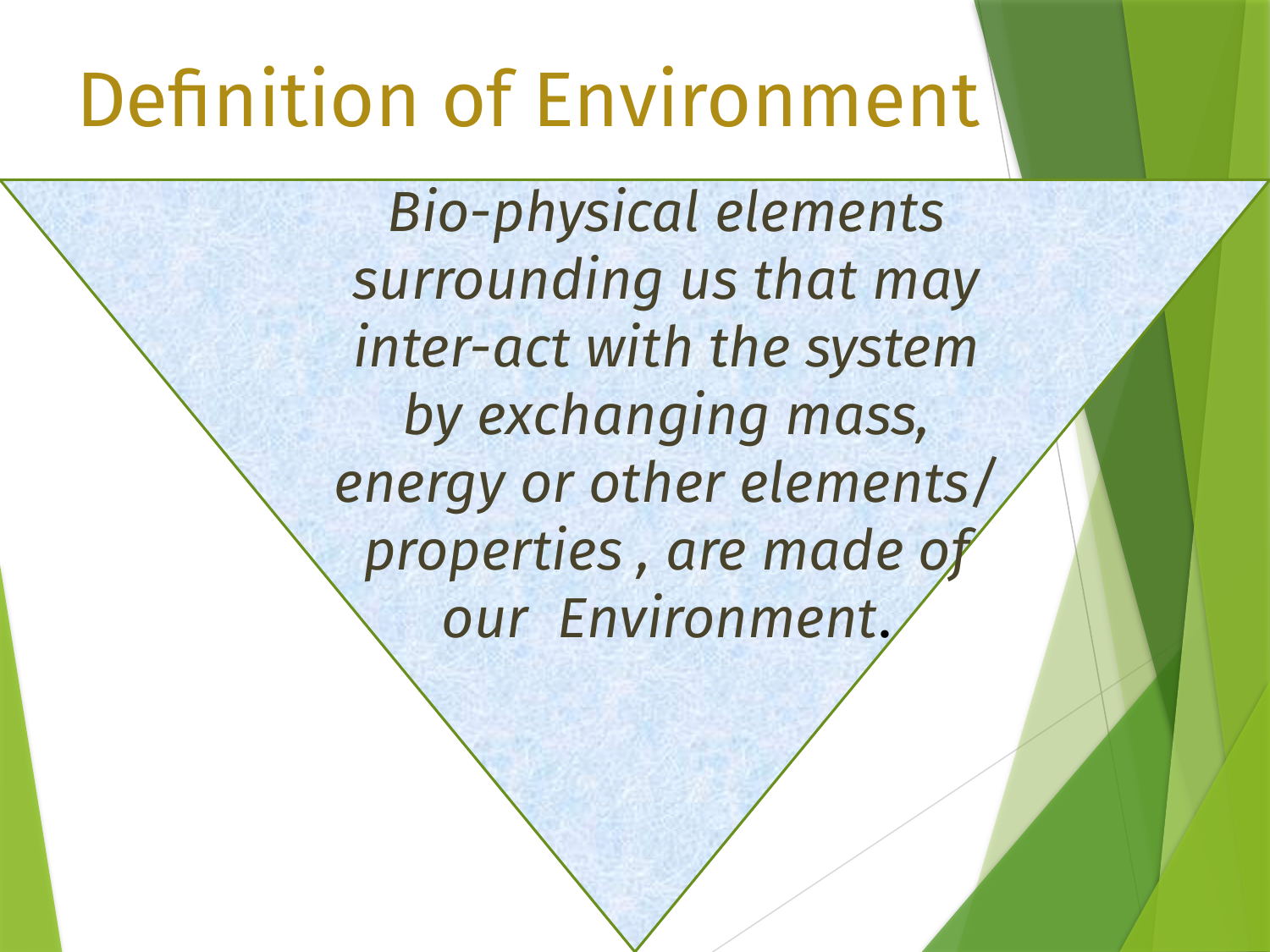

# Definition of Environment
Bio-physical elements surrounding us that may inter-act with the system by exchanging mass, energy or other elements/ properties , are made of our  Environment.